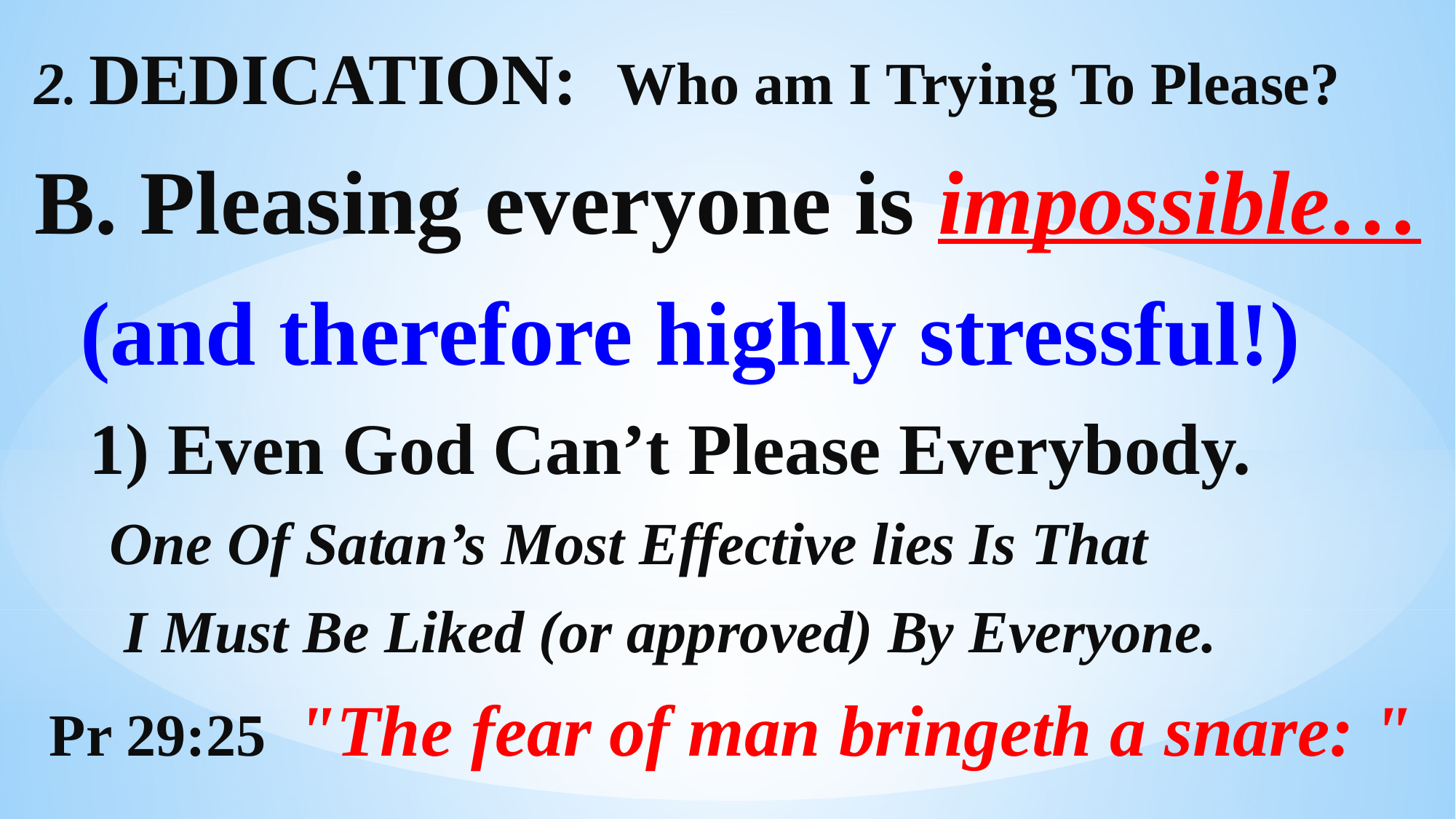

2. DEDICATION:  Who am I Trying To Please?
B. Pleasing everyone is impossible…
  (and therefore highly stressful!)
   1) Even God Can’t Please Everybody.
     One Of Satan’s Most Effective lies Is That
      I Must Be Liked (or approved) By Everyone.
 Pr 29:25  "The fear of man bringeth a snare: "